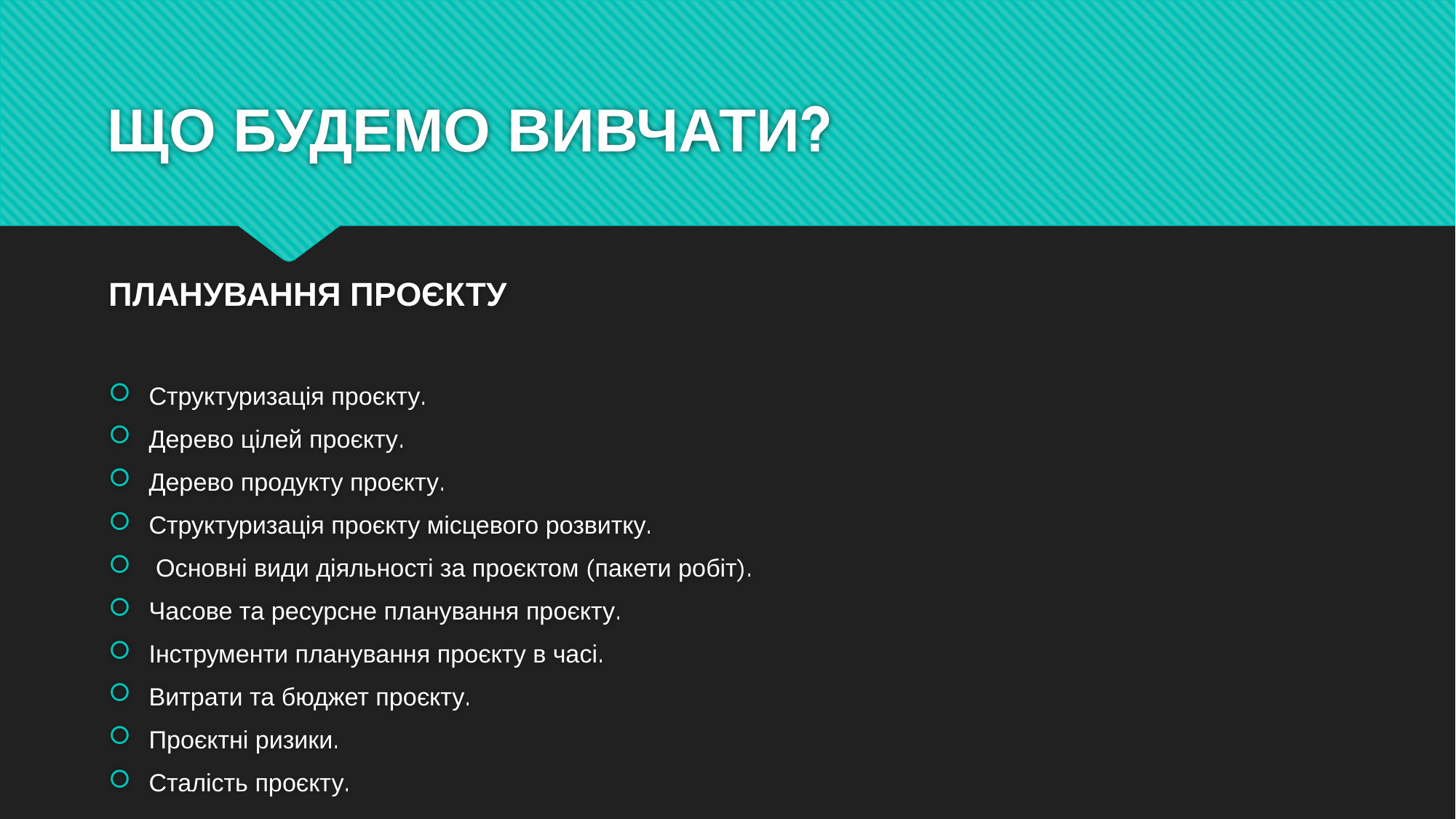

# ЩО БУДЕМО ВИВЧАТИ?
ПЛАНУВАННЯ ПРОЄКТУ

Структуризація проєкту.
Дерево цілей проєкту.
Дерево продукту проєкту.
Структуризація проєкту місцевого розвитку.
 Основні види діяльності за проєктом (пакети робіт).
Часове та ресурсне планування проєкту.
Інструменти планування проєкту в часі.
Витрати та бюджет проєкту.
Проєктні ризики.
Сталість проєкту.